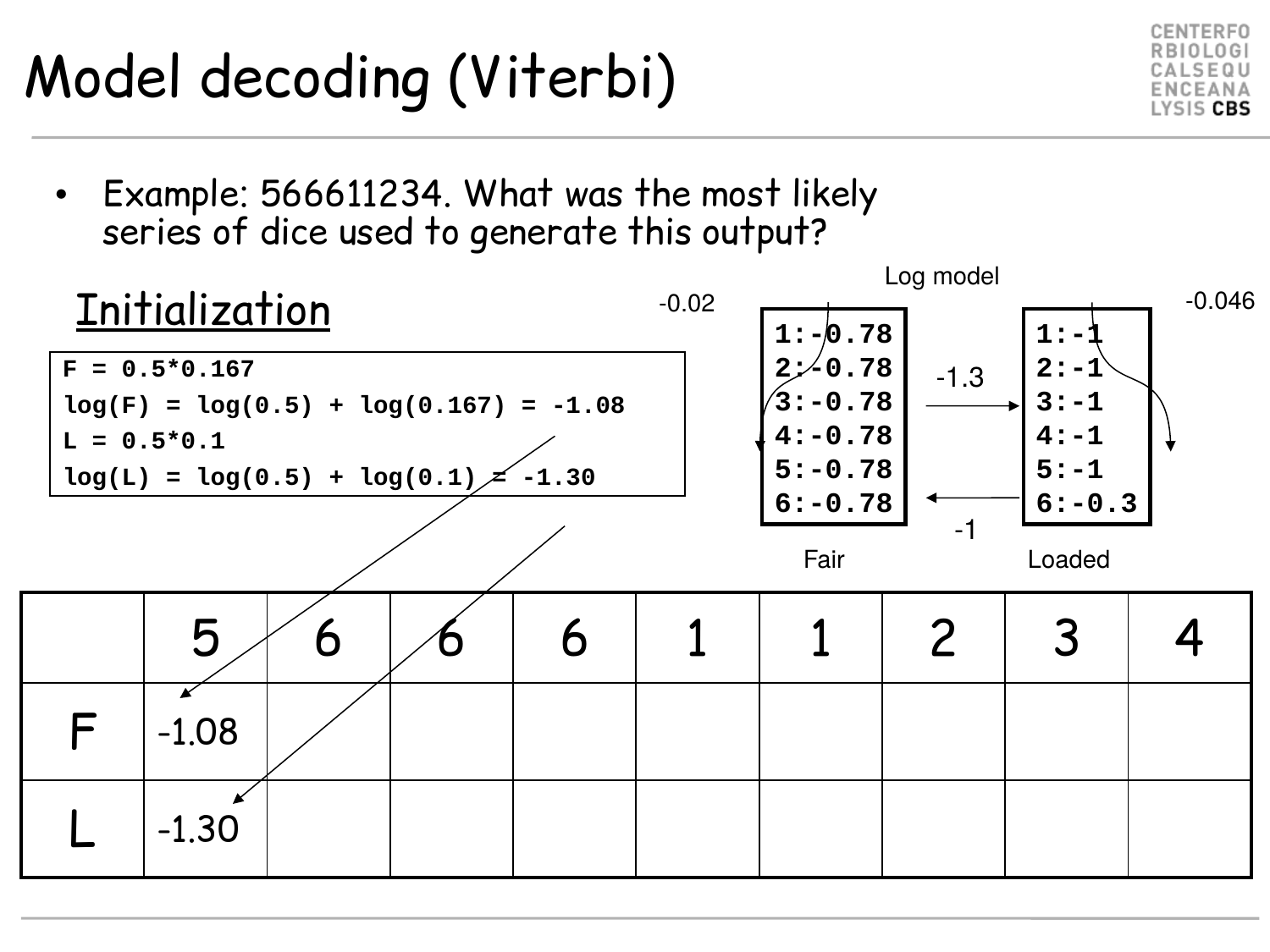

# Model decoding (Viterbi)
Example: 566611234. What was the most likely  series of dice used to generate this output?
Log model
-0.046
-0.02
1:-0.78
2:-0.78
3:-0.78
4:-0.78
5:-0.78
6:-0.78
1:-1
2:-1
3:-1
4:-1
5:-1
6:-0.3
-1.3

-1
Fair
Loaded
Initialization
F = 0.5*0.167
log(F) = log(0.5) + log(0.167) = -1.08
L = 0.5*0.1
log(L) = log(0.5) + log(0.1) = -1.30

|  | 5 | 6 | 6 | 6 | 1 | 1 | 2 | 3 | 4 |
| --- | --- | --- | --- | --- | --- | --- | --- | --- | --- |
| F | -1.08 |  |  |  |  |  |  |  |  |
| L | -1.30 |  |  |  |  |  |  |  |  |